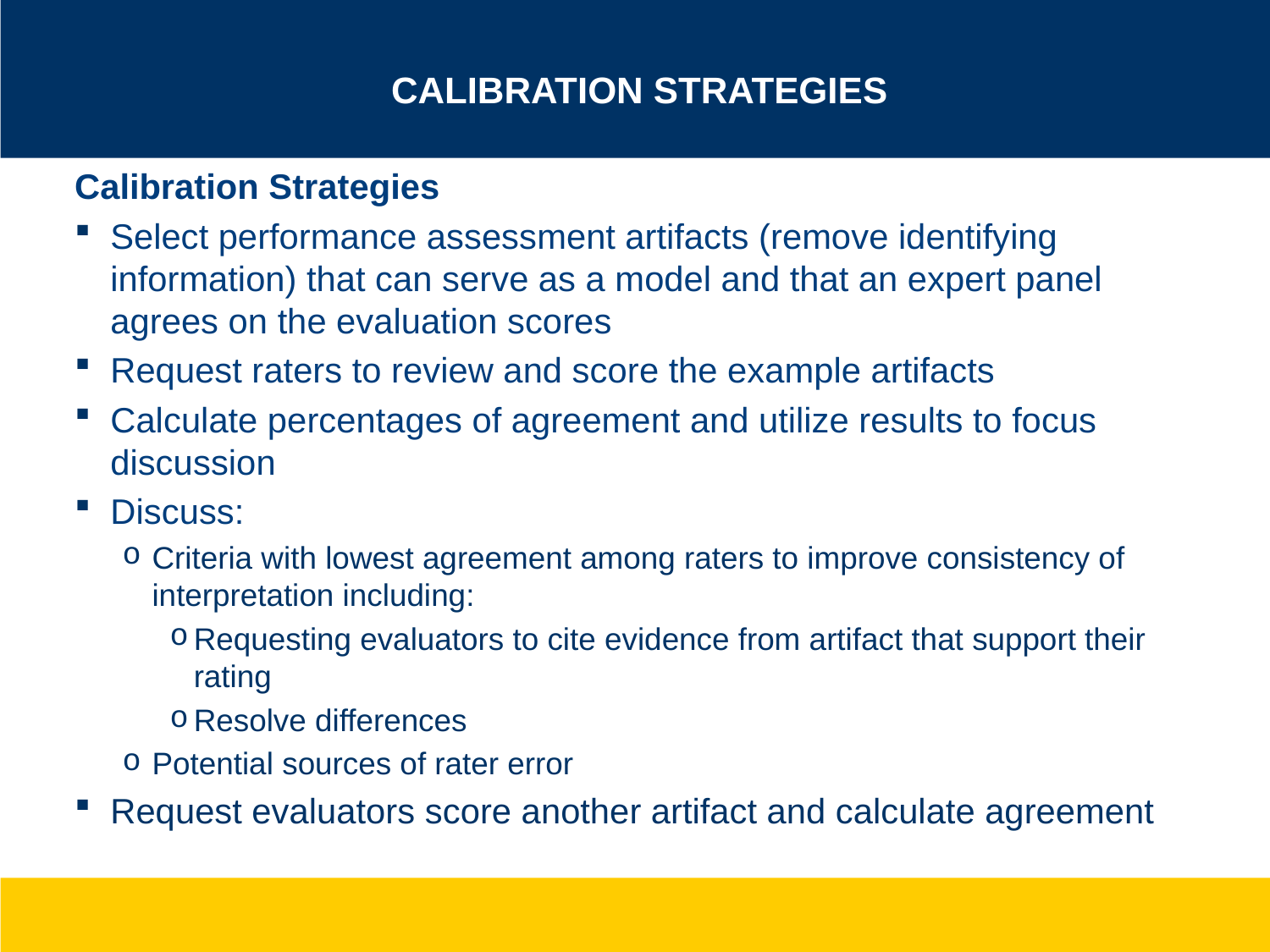

# Calibration Strategies
Calibration Strategies
Select performance assessment artifacts (remove identifying information) that can serve as a model and that an expert panel agrees on the evaluation scores
Request raters to review and score the example artifacts
Calculate percentages of agreement and utilize results to focus discussion
Discuss:
Criteria with lowest agreement among raters to improve consistency of interpretation including:
Requesting evaluators to cite evidence from artifact that support their rating
Resolve differences
Potential sources of rater error
Request evaluators score another artifact and calculate agreement